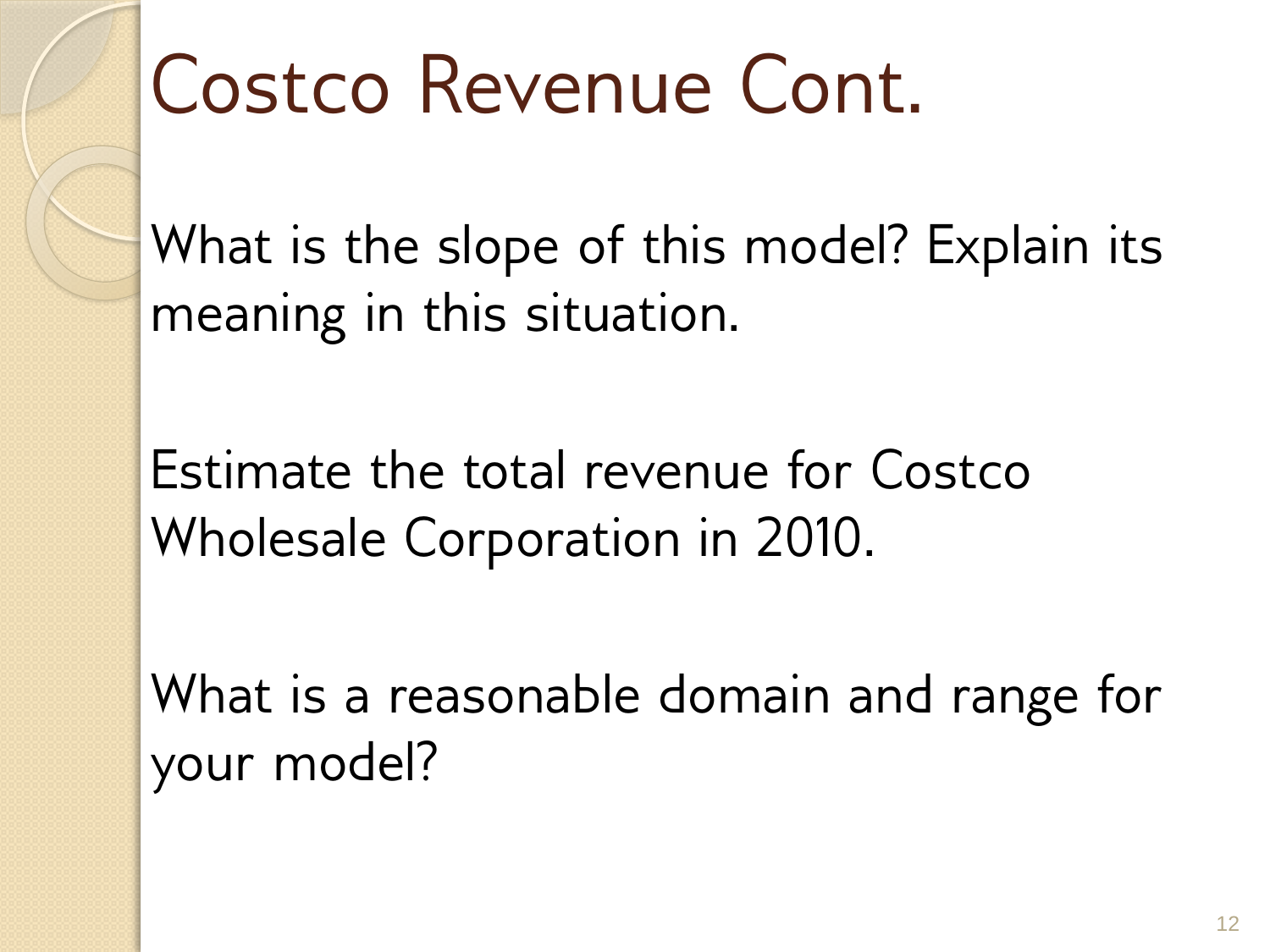

# Costco Revenue Cont.
What is the slope of this model? Explain its meaning in this situation.

Estimate the total revenue for Costco Wholesale Corporation in 2010.

What is a reasonable domain and range for your model?

12